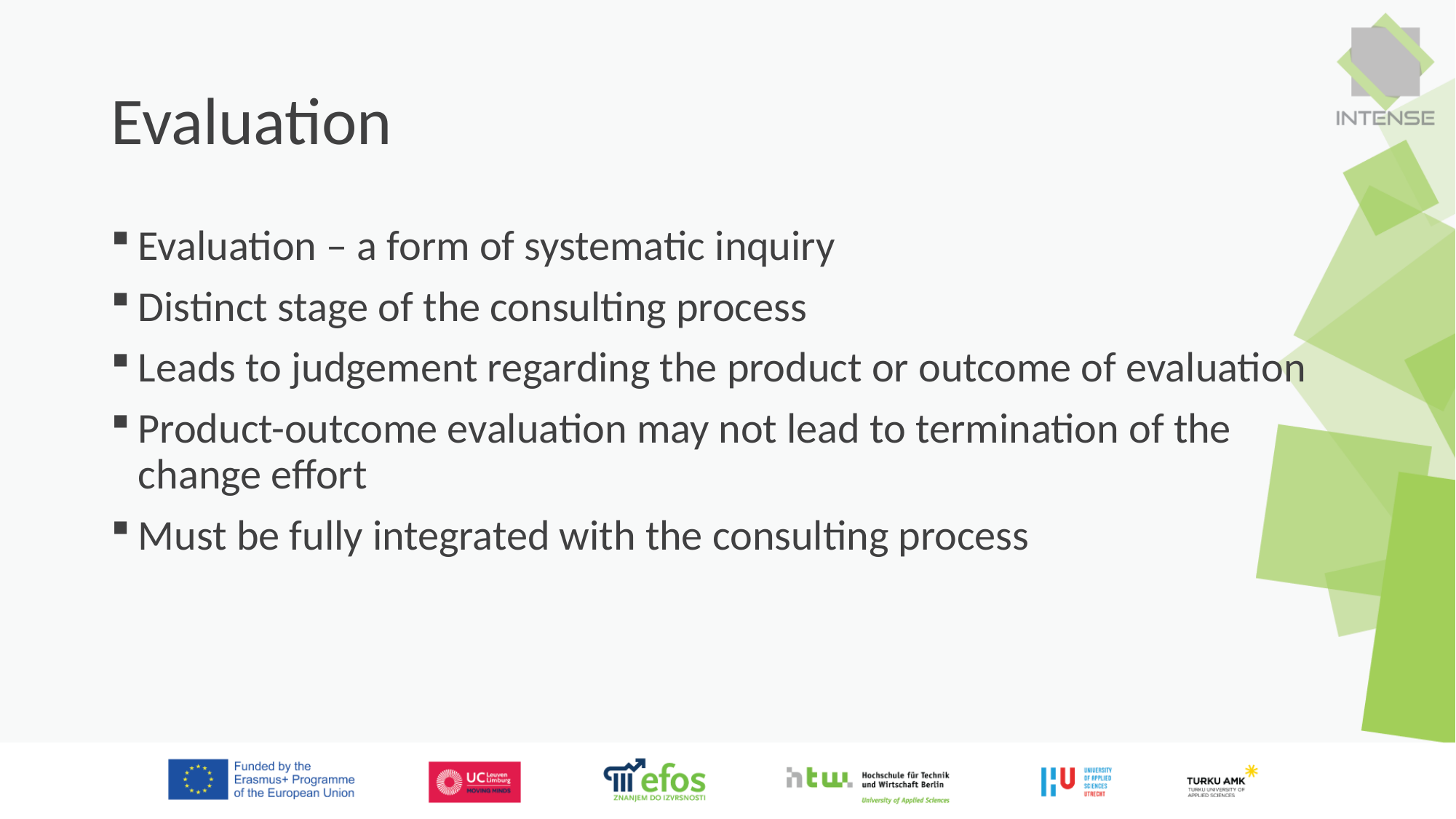

# Evaluation
Evaluation – a form of systematic inquiry
Distinct stage of the consulting process
Leads to judgement regarding the product or outcome of evaluation
Product-outcome evaluation may not lead to termination of the change effort
Must be fully integrated with the consulting process